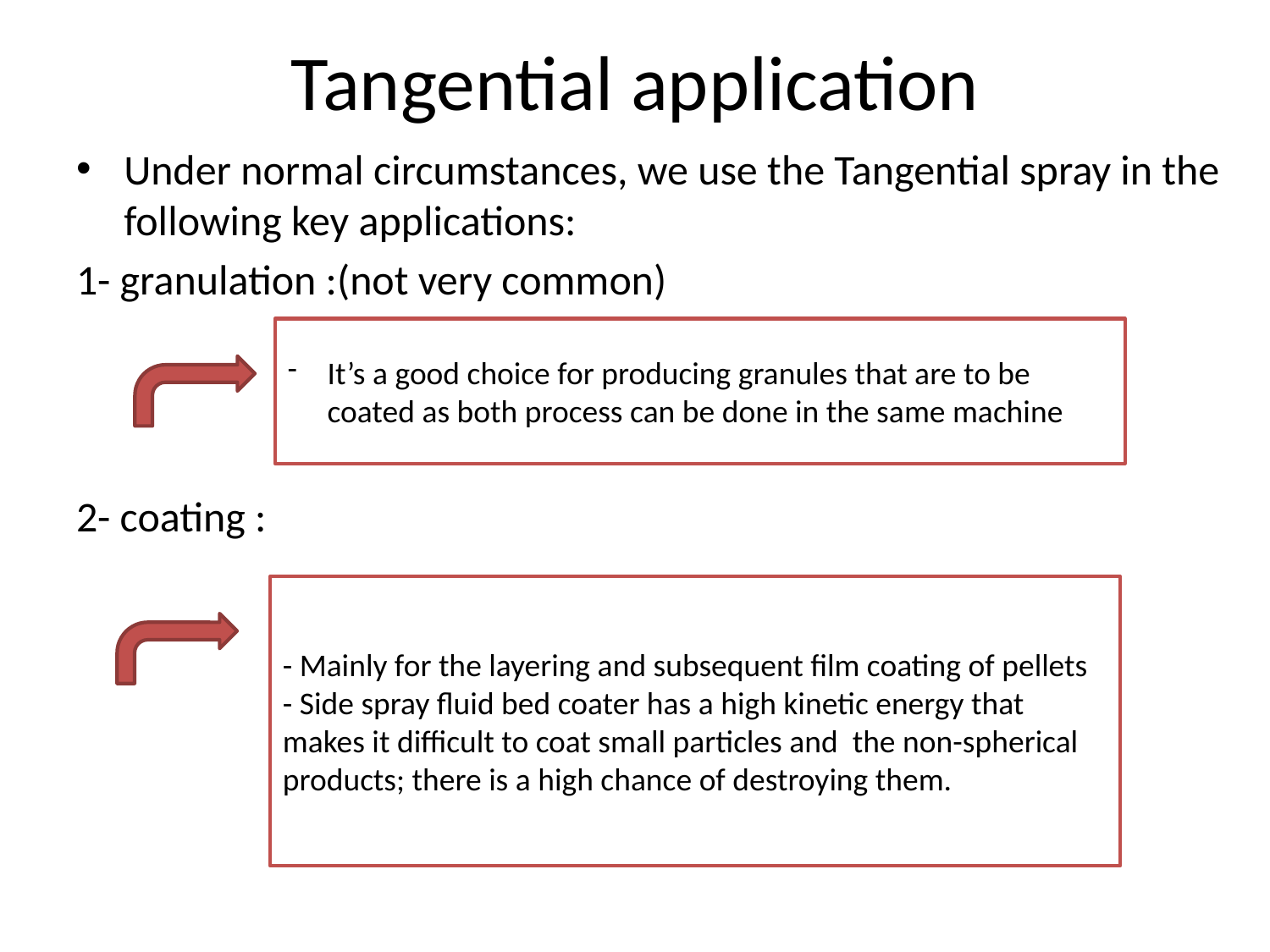

# Tangential application
Under normal circumstances, we use the Tangential spray in the following key applications:
1- granulation :(not very common)

2- coating :

It’s a good choice for producing granules that are to be coated as both process can be done in the same machine

- Mainly for the layering and subsequent film coating of pellets
- Side spray fluid bed coater has a high kinetic energy that makes it difficult to coat small particles and  the non-spherical products; there is a high chance of destroying them.